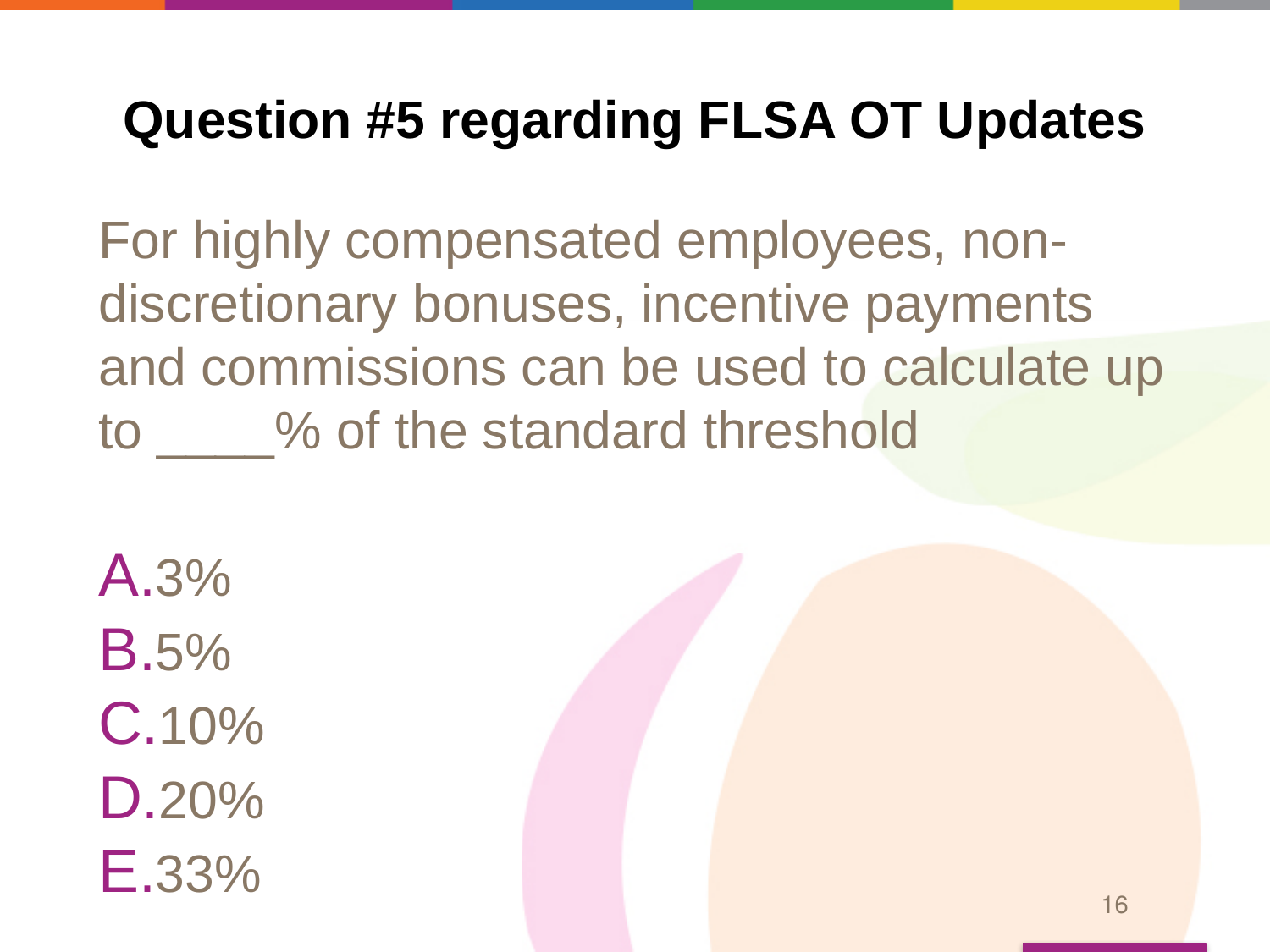

# Question #5 regarding FLSA OT Updates
For highly compensated employees, non-discretionary bonuses, incentive payments and commissions can be used to calculate up to ____% of the standard threshold

3%
5%
10%
20%
33%
16